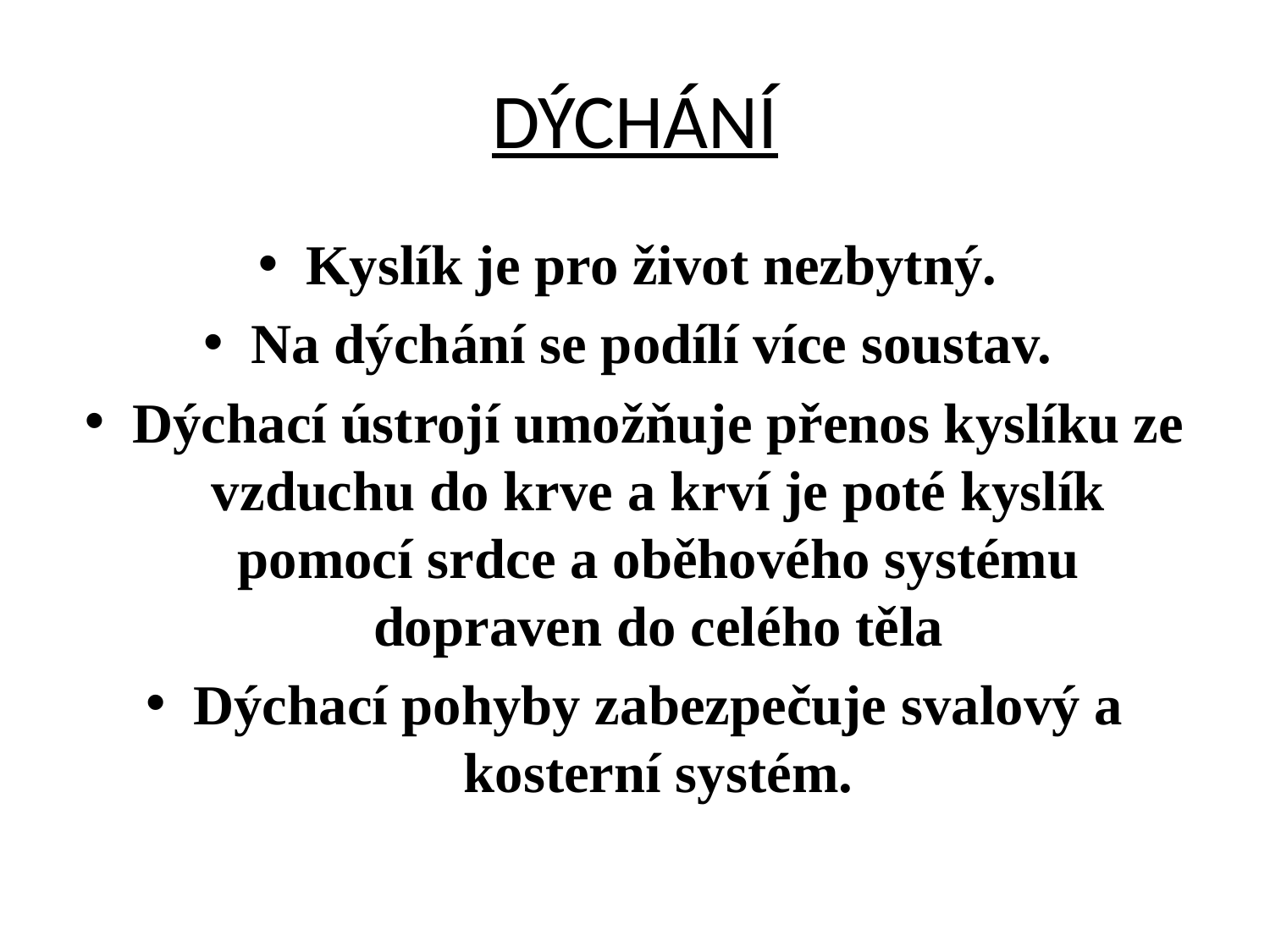

# DÝCHÁNÍ
Kyslík je pro život nezbytný.
Na dýchání se podílí více soustav.
Dýchací ústrojí umožňuje přenos kyslíku ze vzduchu do krve a krví je poté kyslík pomocí srdce a oběhového systému dopraven do celého těla
Dýchací pohyby zabezpečuje svalový a kosterní systém.